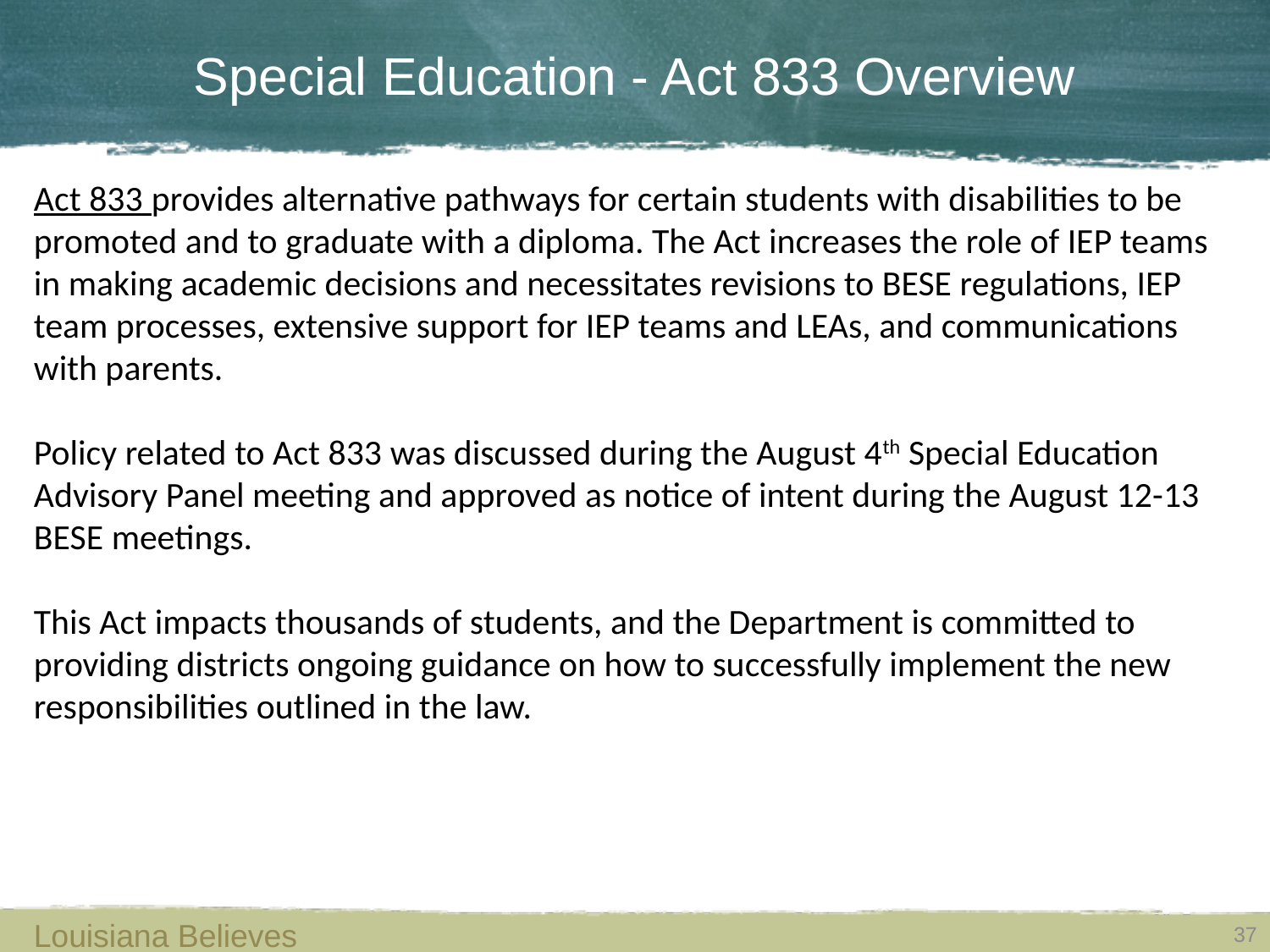

# Special Education - Act 833 Overview
Act 833 provides alternative pathways for certain students with disabilities to be promoted and to graduate with a diploma. The Act increases the role of IEP teams in making academic decisions and necessitates revisions to BESE regulations, IEP team processes, extensive support for IEP teams and LEAs, and communications with parents.

Policy related to Act 833 was discussed during the August 4th Special Education Advisory Panel meeting and approved as notice of intent during the August 12-13 BESE meetings.

This Act impacts thousands of students, and the Department is committed to providing districts ongoing guidance on how to successfully implement the new responsibilities outlined in the law.
Louisiana Believes
37